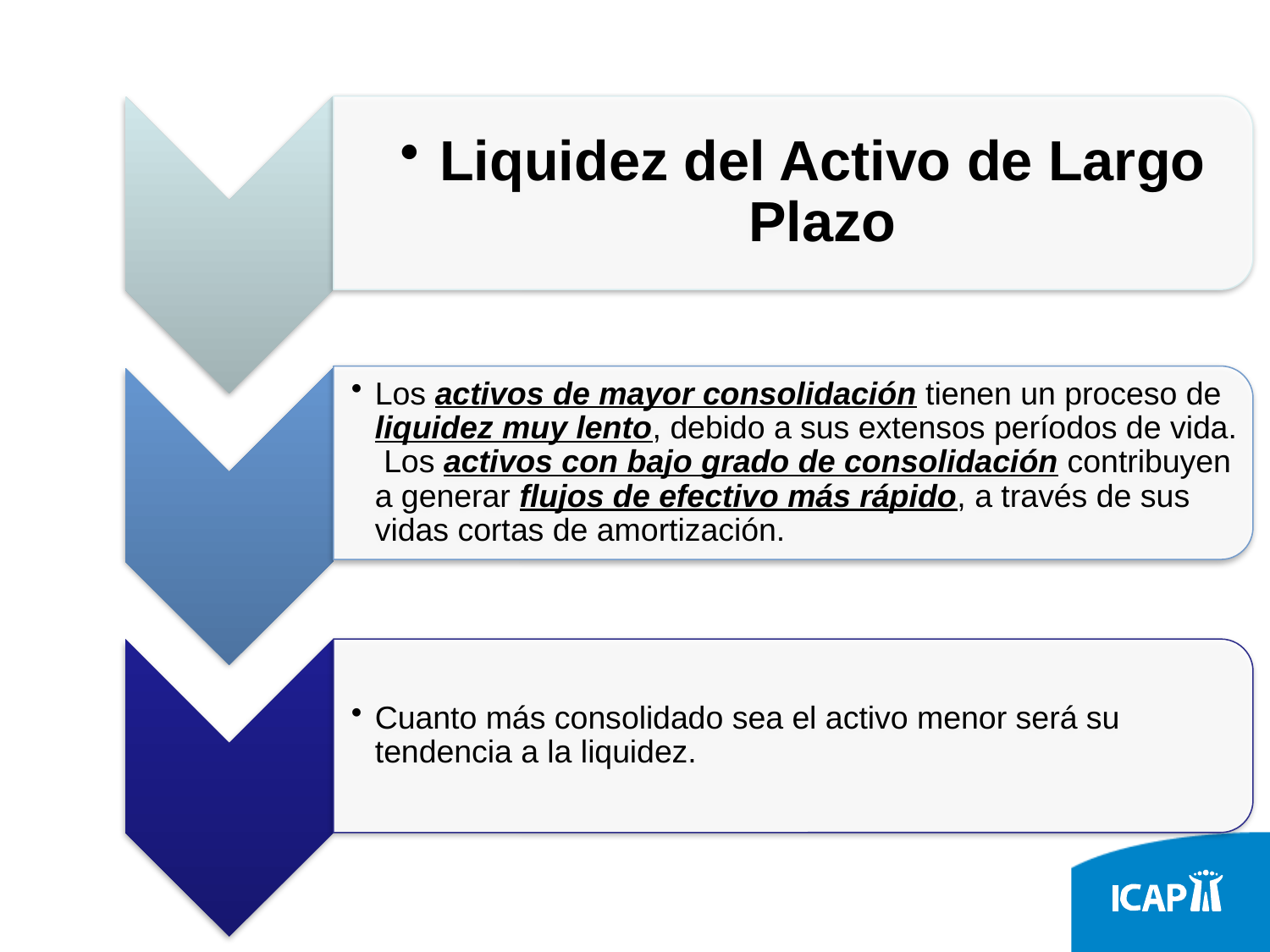

Liquidez del Activo de Largo Plazo

Los activos de mayor consolidación tienen un proceso de liquidez muy lento, debido a sus extensos períodos de vida.  Los activos con bajo grado de consolidación contribuyen a generar flujos de efectivo más rápido, a través de sus vidas cortas de amortización.

Cuanto más consolidado sea el activo menor será su tendencia a la liquidez.